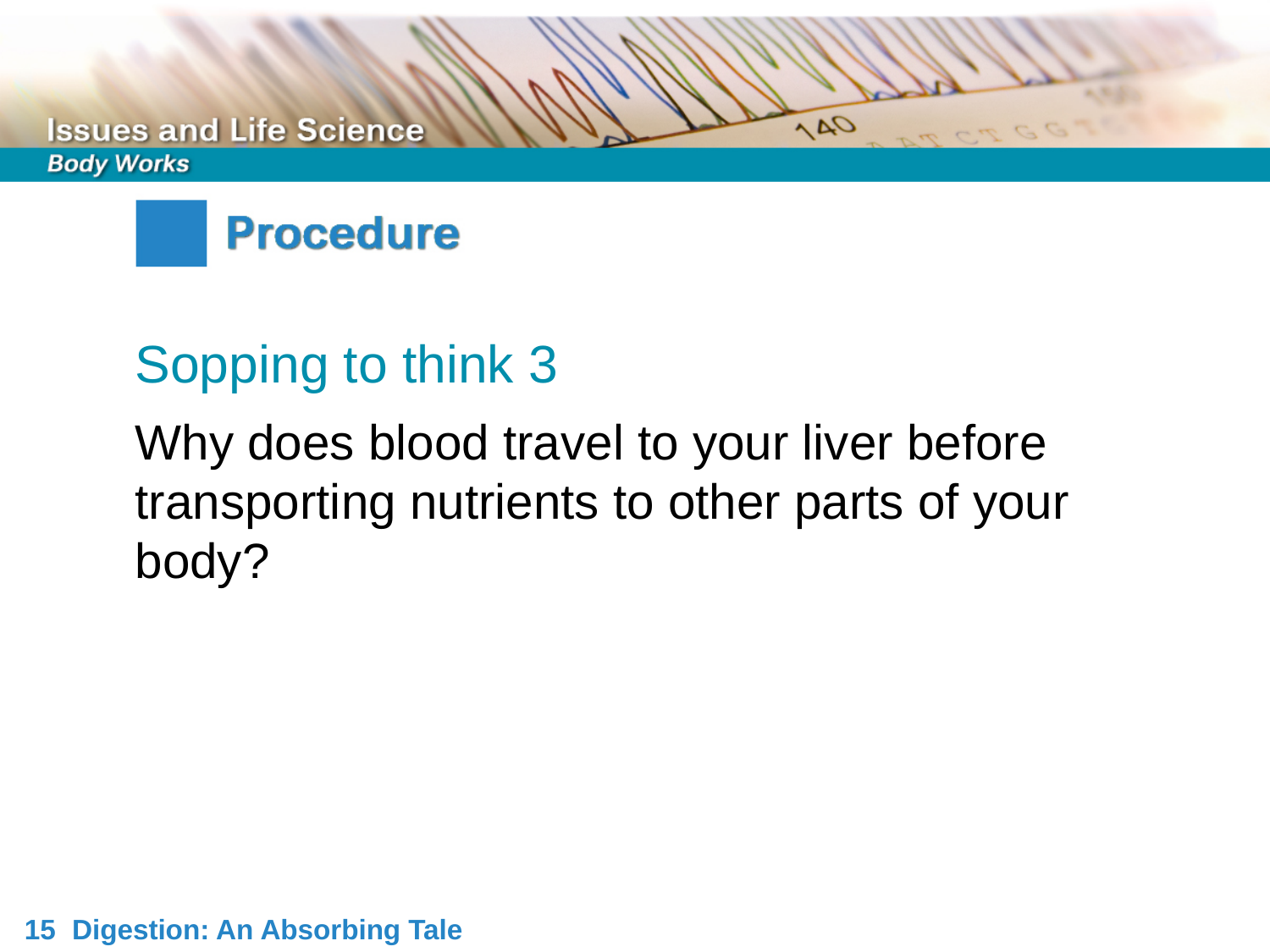

Sopping to think 3
Why does blood travel to your liver before transporting nutrients to other parts of your body?